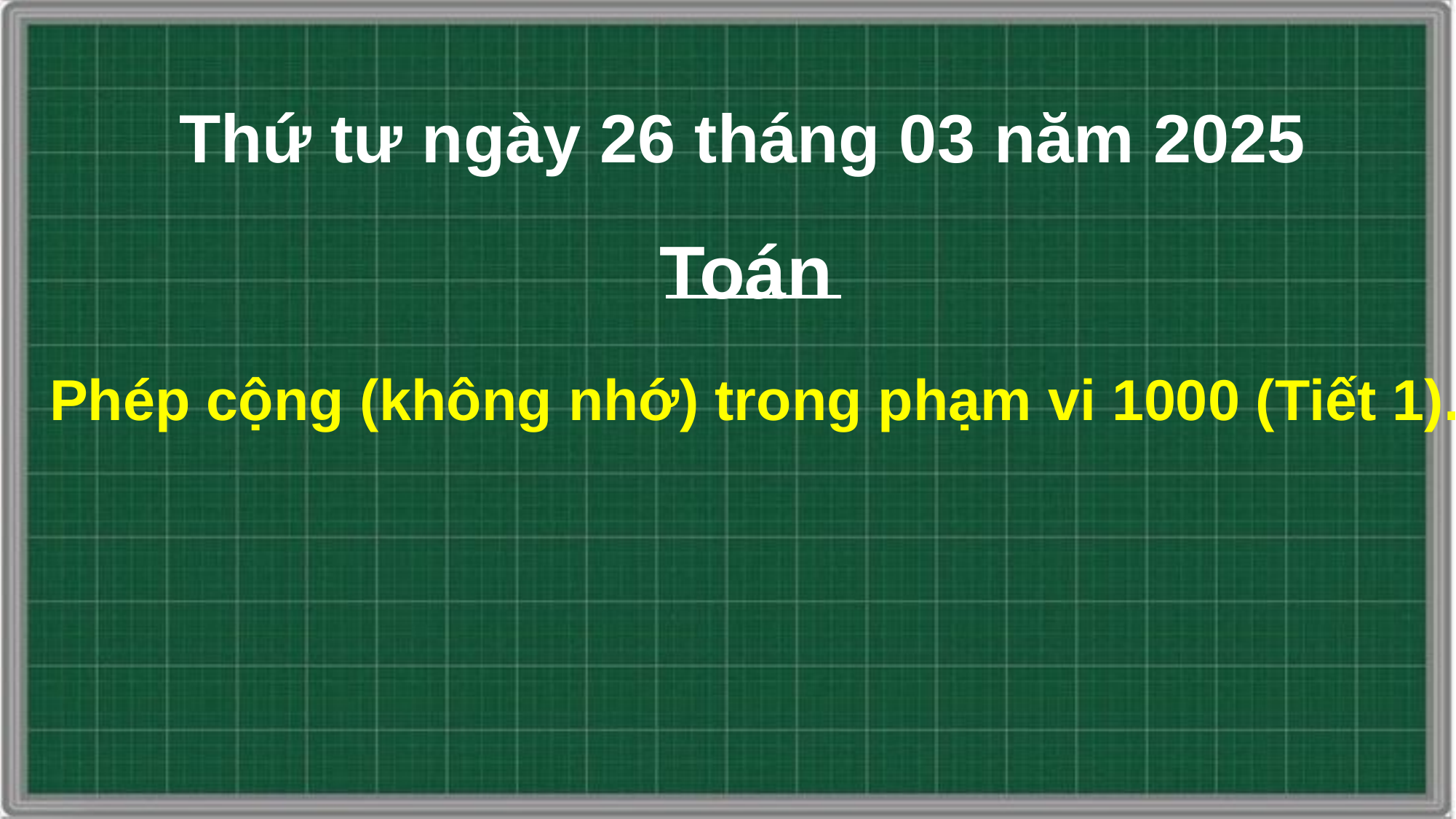

Thứ tư ngày 26 tháng 03 năm 2025
Toán
 Phép cộng (không nhớ) trong phạm vi 1000 (Tiết 1).